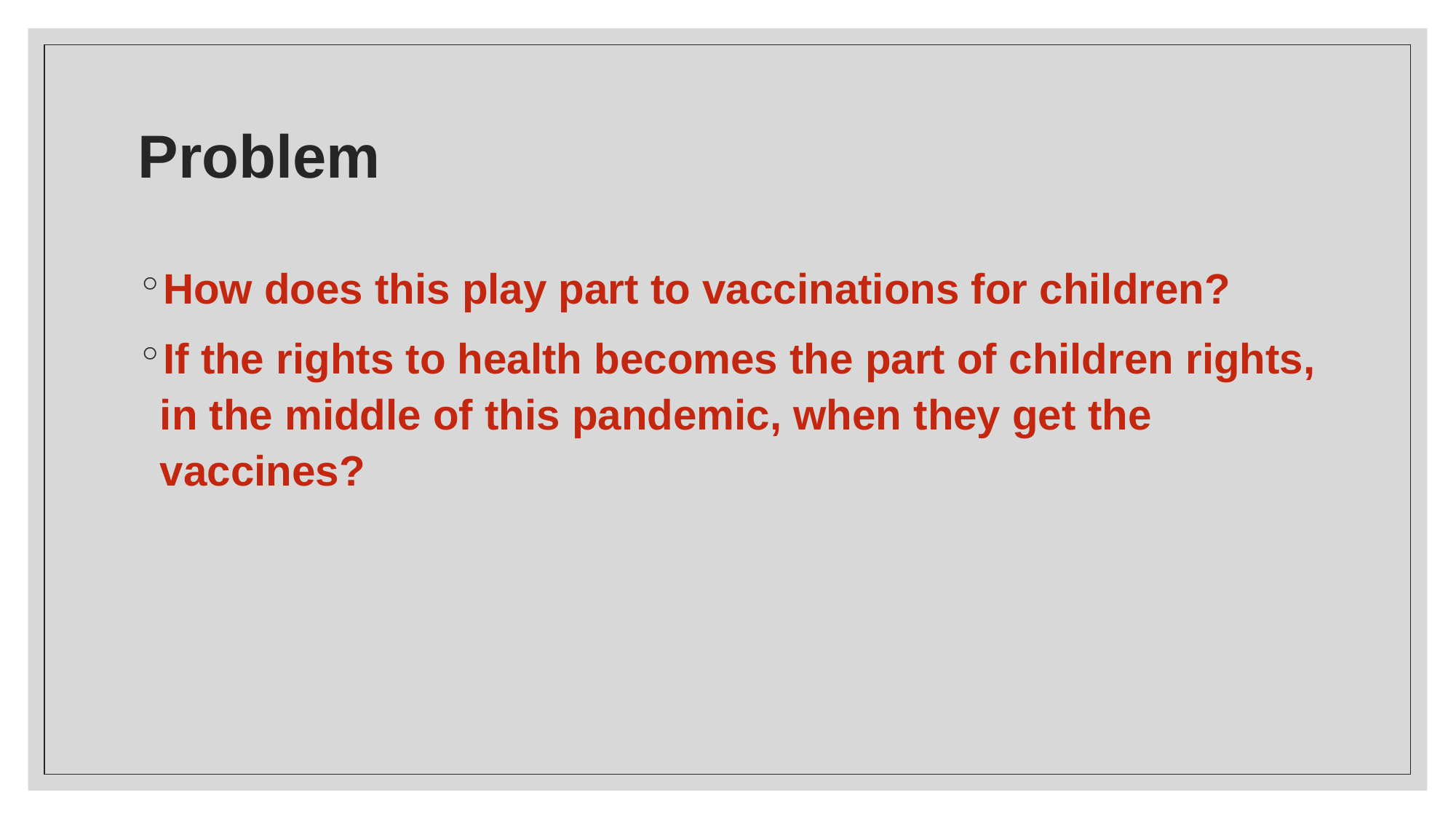

# Problem
How does this play part to vaccinations for children?
If the rights to health becomes the part of children rights, in the middle of this pandemic, when they get the vaccines?